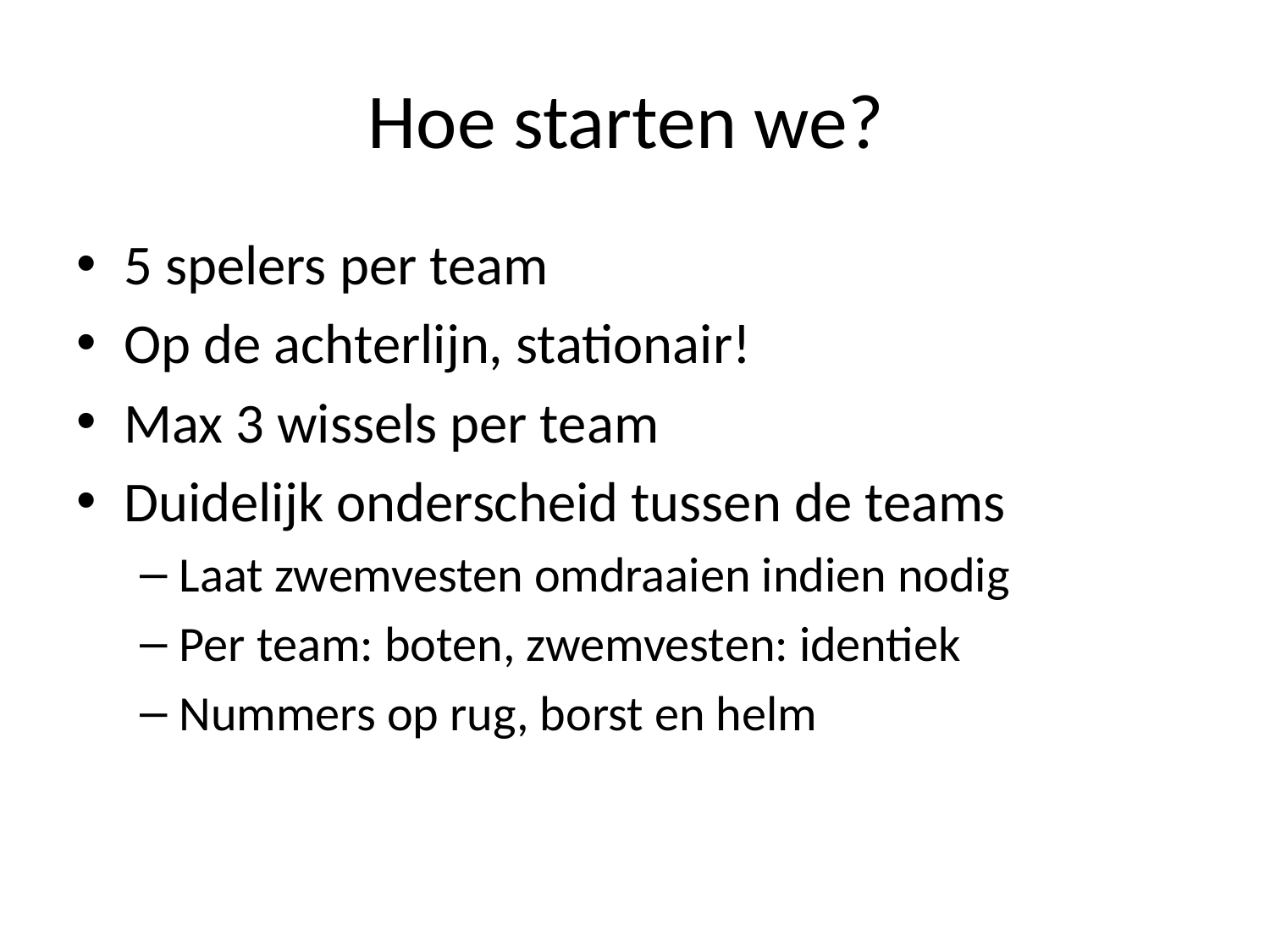

# Hoe starten we?
5 spelers per team
Op de achterlijn, stationair!
Max 3 wissels per team
Duidelijk onderscheid tussen de teams
Laat zwemvesten omdraaien indien nodig
Per team: boten, zwemvesten: identiek
Nummers op rug, borst en helm